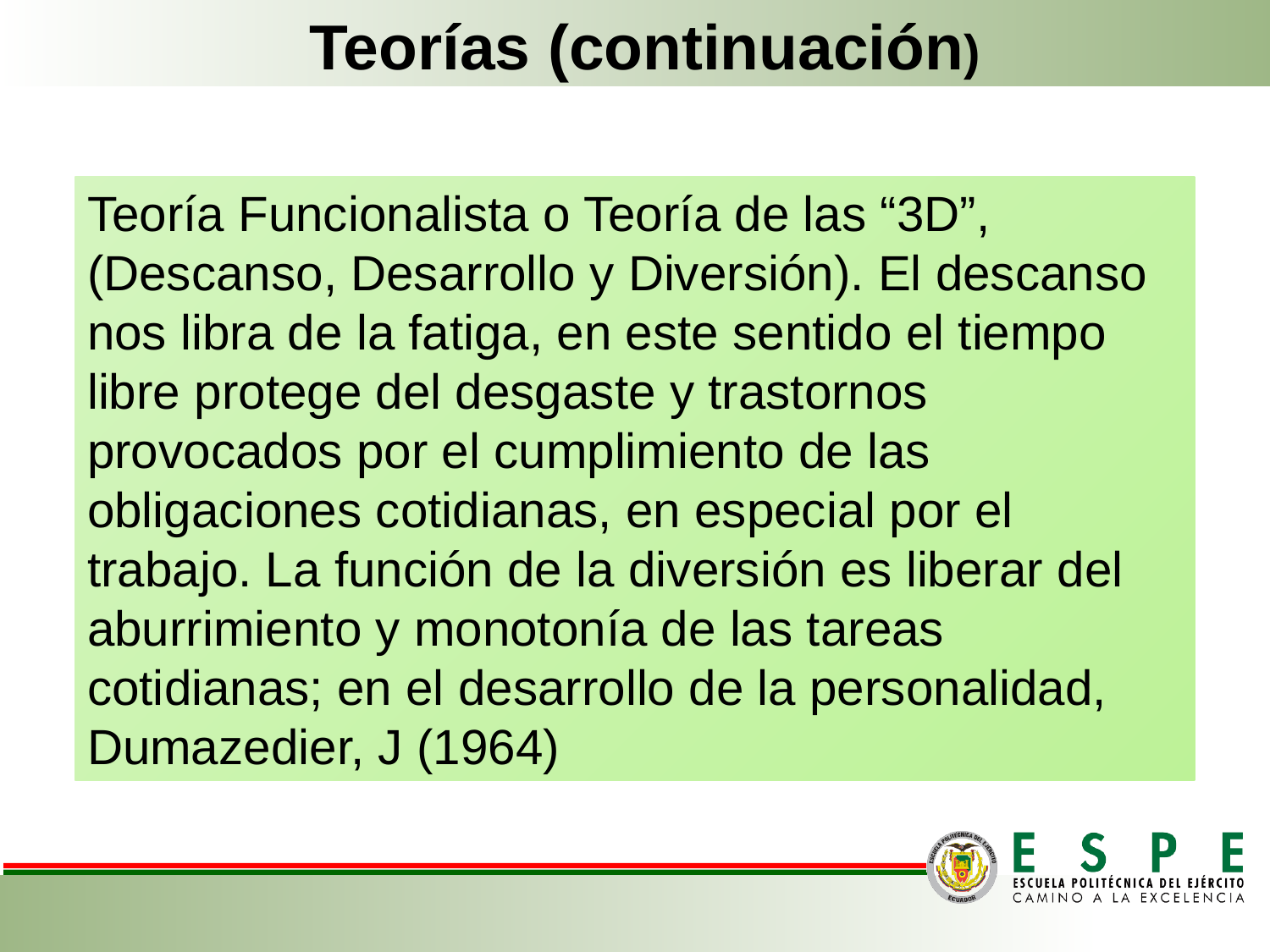

Teorías (continuación)
Teoría Funcionalista o Teoría de las “3D”, (Descanso, Desarrollo y Diversión). El descanso nos libra de la fatiga, en este sentido el tiempo libre protege del desgaste y trastornos provocados por el cumplimiento de las obligaciones cotidianas, en especial por el trabajo. La función de la diversión es liberar del aburrimiento y monotonía de las tareas cotidianas; en el desarrollo de la personalidad, Dumazedier, J (1964)